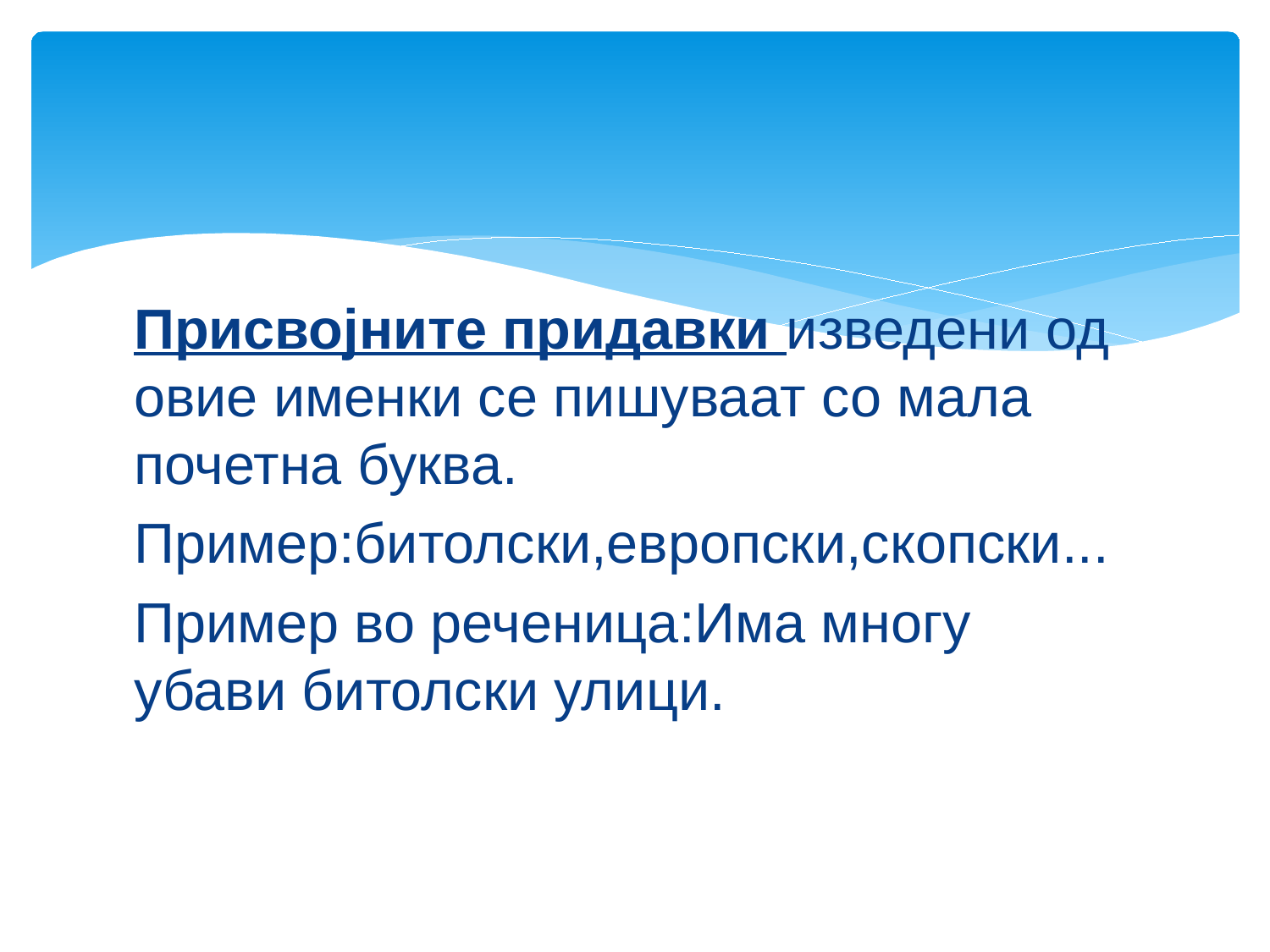

Присвојните придавки изведени од овие именки се пишуваат со мала почетна буква.
Пример:битолски,европски,скопски...
Пример во реченица:Има многу убави битолски улици.